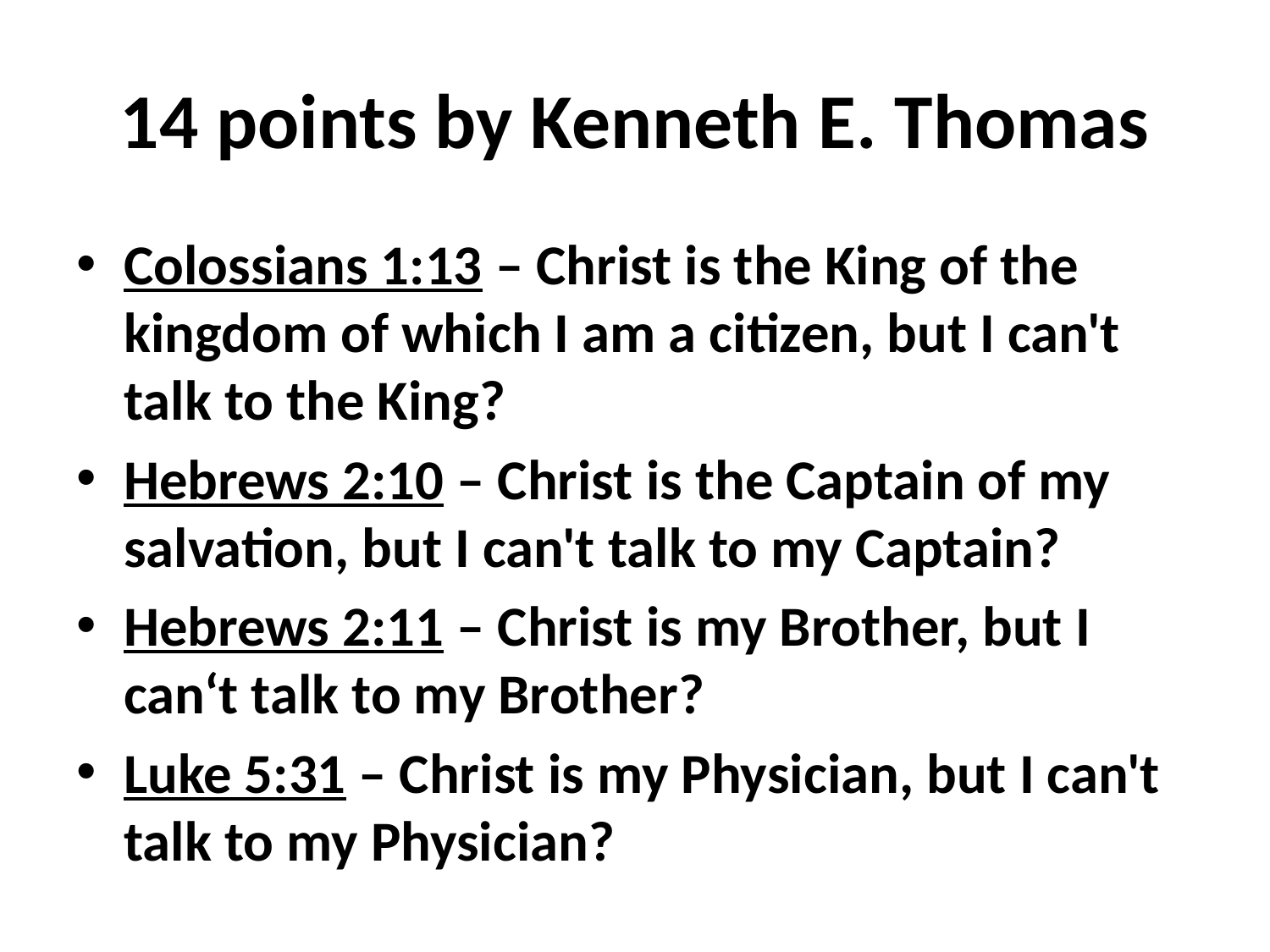

# 14 points by Kenneth E. Thomas
Colossians 1:13 – Christ is the King of the kingdom of which I am a citizen, but I can't talk to the King?
Hebrews 2:10 – Christ is the Captain of my salvation, but I can't talk to my Captain?
Hebrews 2:11 – Christ is my Brother, but I can‘t talk to my Brother?
Luke 5:31 – Christ is my Physician, but I can't talk to my Physician?